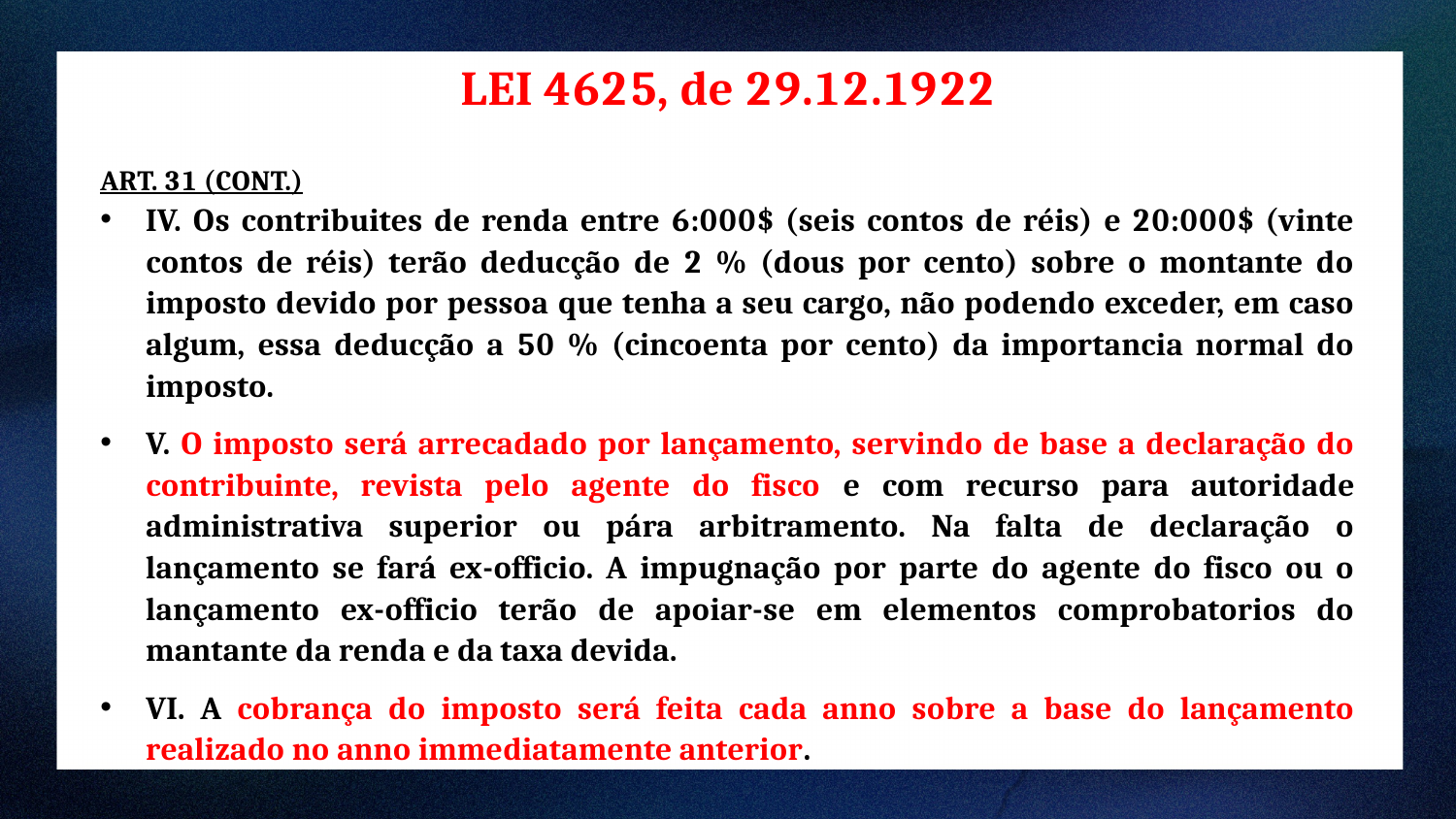

LEI 4625, de 29.12.1922
ART. 31 (CONT.)
IV. Os contribuites de renda entre 6:000$ (seis contos de réis) e 20:000$ (vinte contos de réis) terão deducção de 2 % (dous por cento) sobre o montante do imposto devido por pessoa que tenha a seu cargo, não podendo exceder, em caso algum, essa deducção a 50 % (cincoenta por cento) da importancia normal do imposto.
V. O imposto será arrecadado por lançamento, servindo de base a declaração do contribuinte, revista pelo agente do fisco e com recurso para autoridade administrativa superior ou pára arbitramento. Na falta de declaração o lançamento se fará ex-officio. A impugnação por parte do agente do fisco ou o lançamento ex-officio terão de apoiar-se em elementos comprobatorios do mantante da renda e da taxa devida.
VI. A cobrança do imposto será feita cada anno sobre a base do lançamento realizado no anno immediatamente anterior.